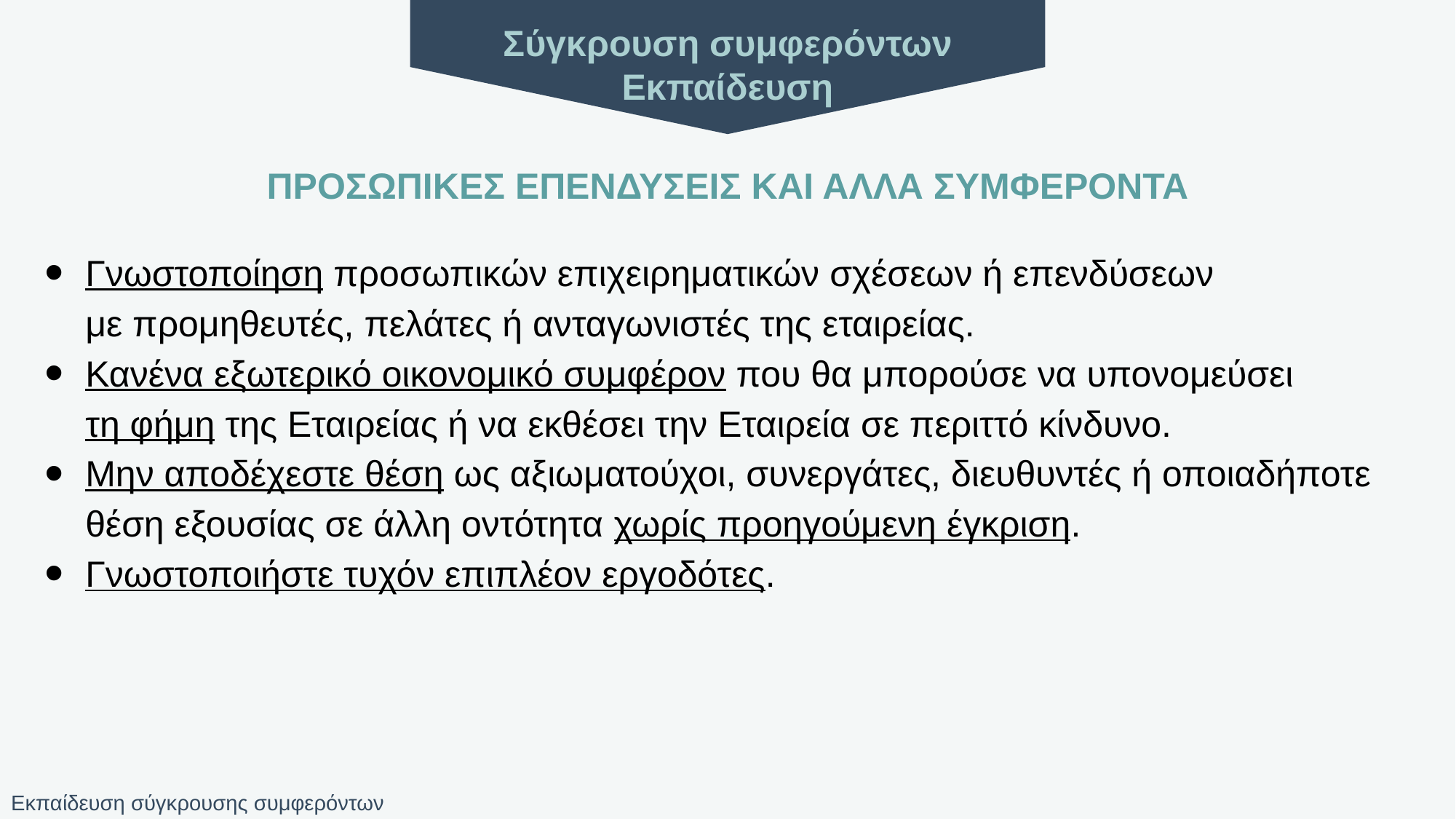

Σύγκρουση συμφερόντων
Εκπαίδευση
# ΠΡΟΣΩΠΙΚΕΣ ΕΠΕΝΔΥΣΕΙΣ ΚΑΙ ΑΛΛΑ ΣΥΜΦΕΡΟΝΤΑ
Γνωστοποίηση προσωπικών επιχειρηματικών σχέσεων ή επενδύσεων
με προμηθευτές, πελάτες ή ανταγωνιστές της εταιρείας.
Κανένα εξωτερικό οικονομικό συμφέρον που θα μπορούσε να υπονομεύσει
τη φήμη της Εταιρείας ή να εκθέσει την Εταιρεία σε περιττό κίνδυνο.
Μην αποδέχεστε θέση ως αξιωματούχοι, συνεργάτες, διευθυντές ή οποιαδήποτε θέση εξουσίας σε άλλη οντότητα χωρίς προηγούμενη έγκριση.
Γνωστοποιήστε τυχόν επιπλέον εργοδότες.